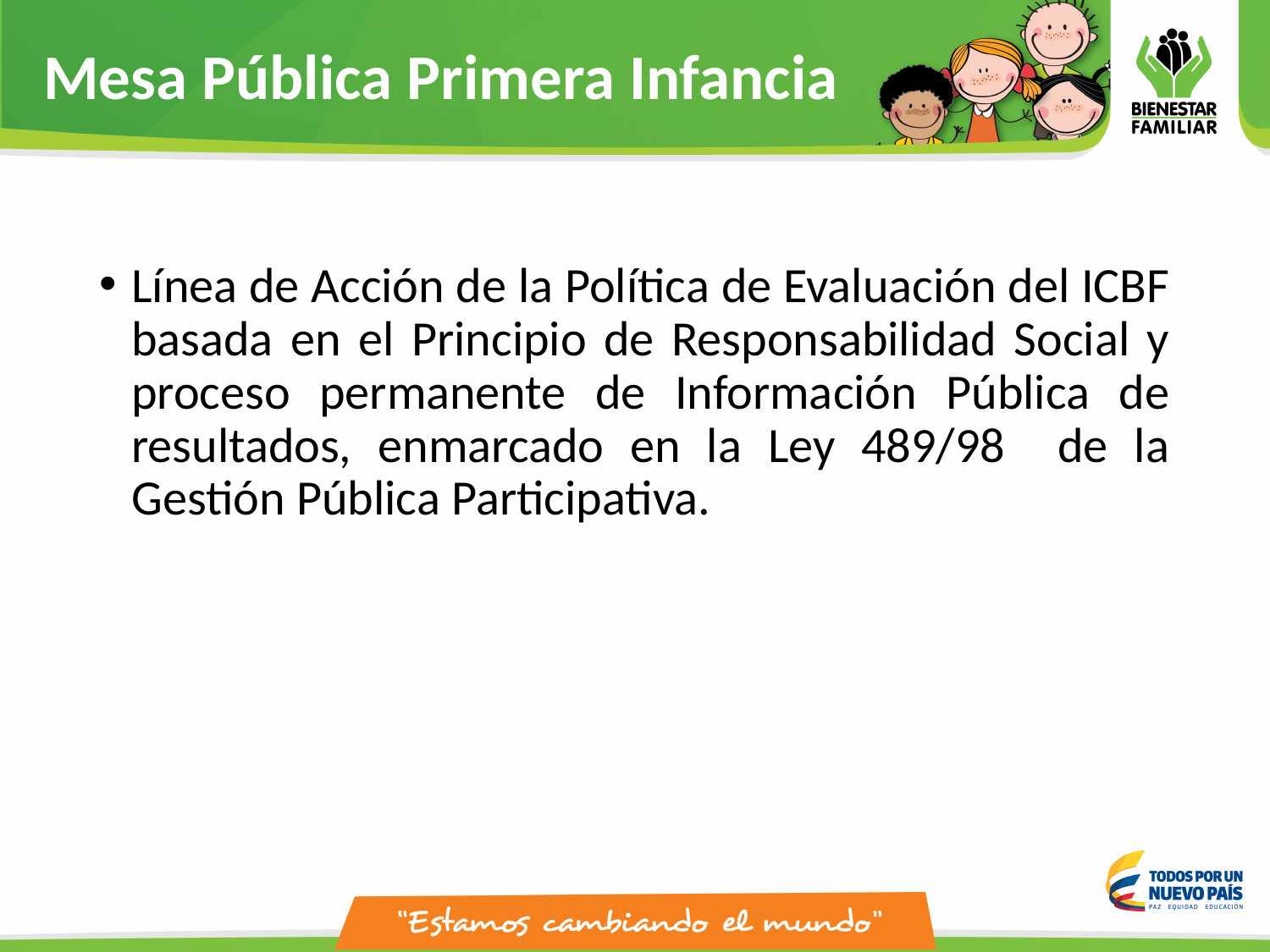

# Mesa Pública Primera Infancia
Línea de Acción de la Política de Evaluación del ICBF basada en el Principio de Responsabilidad Social y proceso permanente de Información Pública de resultados, enmarcado en la Ley 489/98  de la Gestión Pública Participativa.